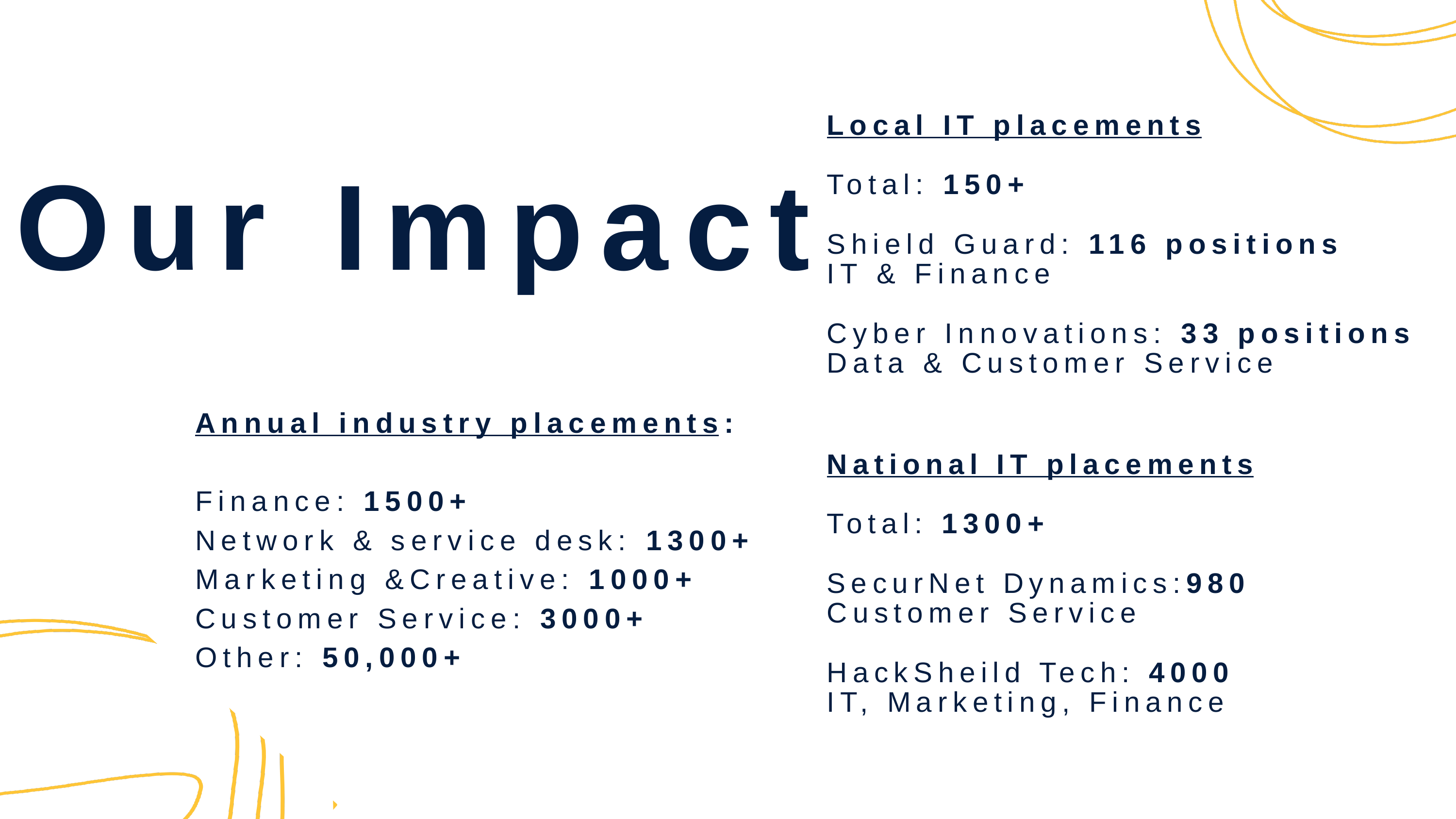

Local IT placements

Total: 150+

Shield Guard: 116 positions
IT & Finance

Cyber Innovations: 33 positions
Data & Customer Service

Our Impact
Annual industry placements:

Finance: 1500+
Network & service desk: 1300+
Marketing &Creative: 1000+
Customer Service: 3000+
Other: 50,000+

National IT placements

Total: 1300+

SecurNet Dynamics:980
Customer Service

HackSheild Tech: 4000
IT, Marketing, Finance